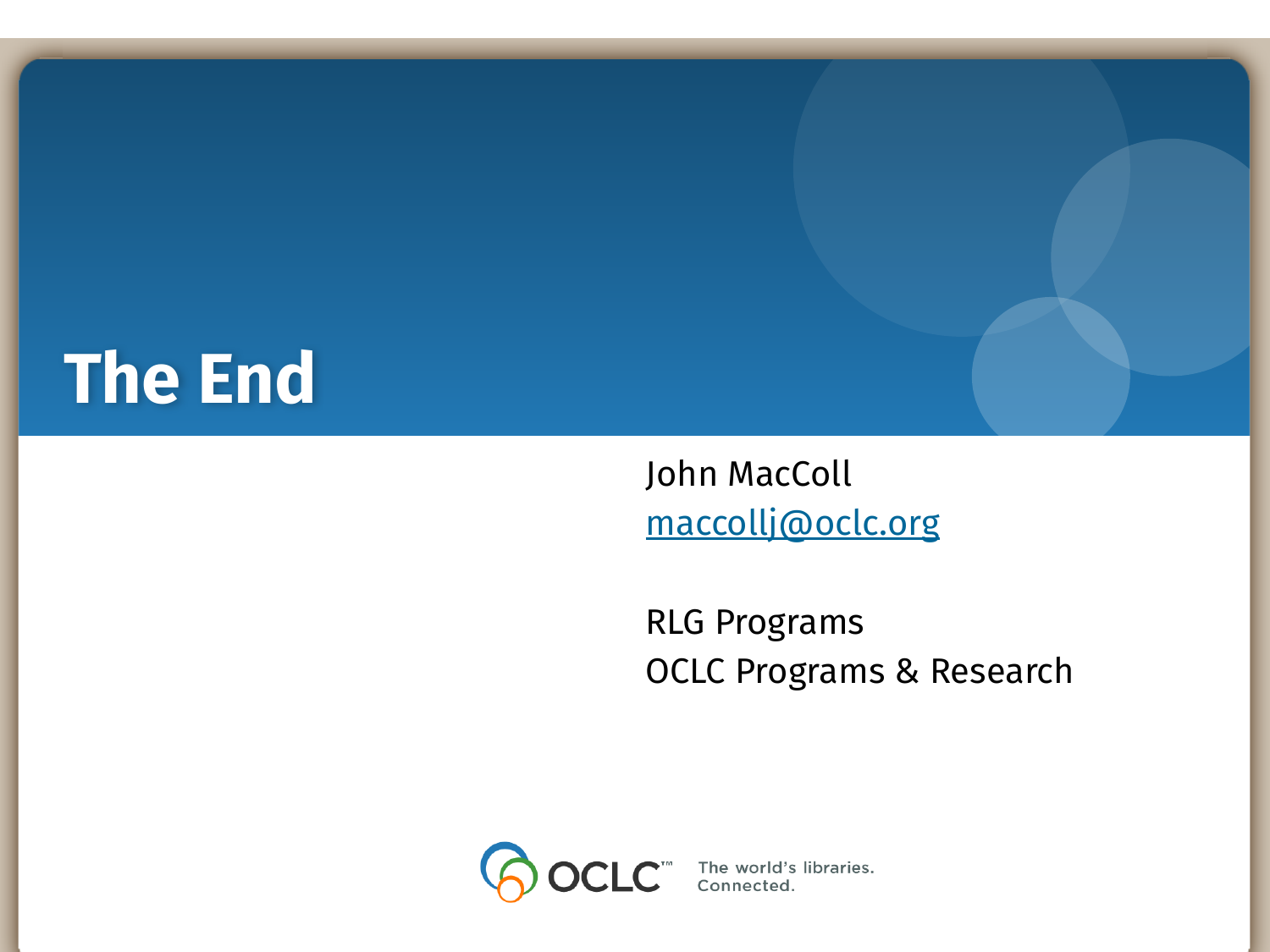

# The End
John MacColl
maccollj@oclc.org

RLG Programs
OCLC Programs & Research